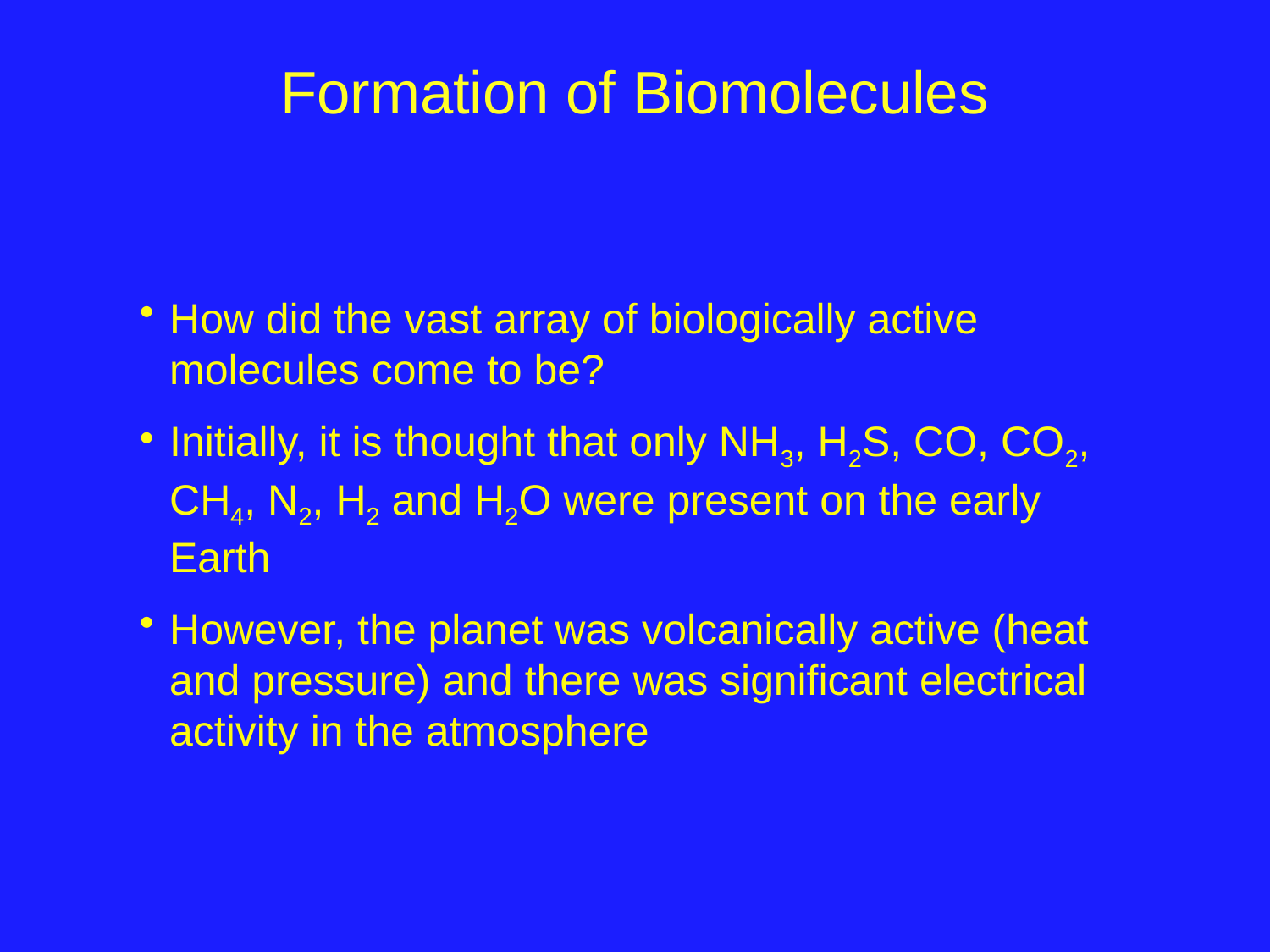

# Formation of Biomolecules
How did the vast array of biologically active molecules come to be?
Initially, it is thought that only NH3, H2S, CO, CO2, CH4, N2, H2 and H2O were present on the early Earth
However, the planet was volcanically active (heat and pressure) and there was significant electrical activity in the atmosphere